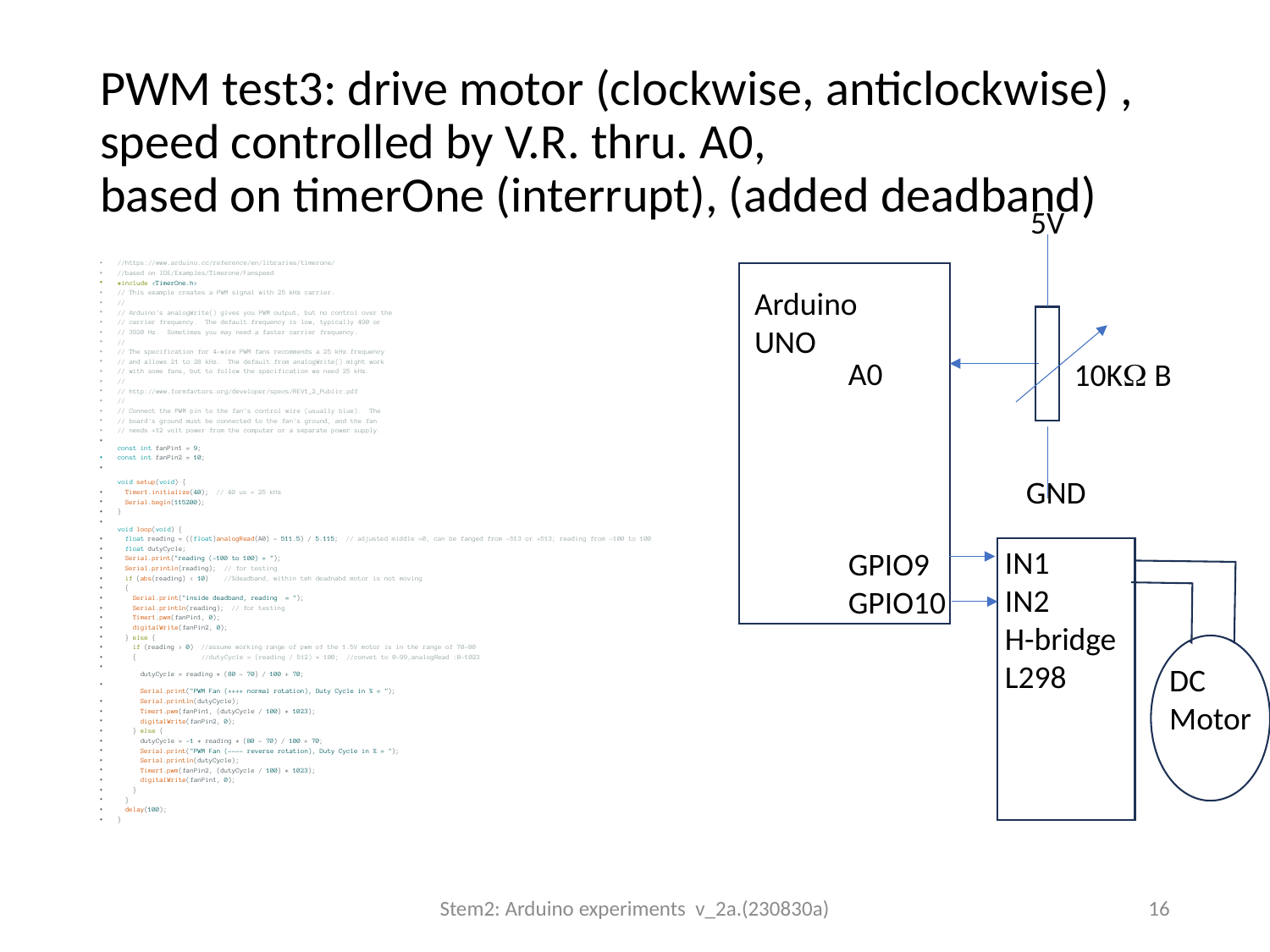

# PWM test3: drive motor (clockwise, anticlockwise) , speed controlled by V.R. thru. A0, based on timerOne (interrupt), (added deadband)
5V
//https://www.arduino.cc/reference/en/libraries/timerone/
//based on IDE/Examples/Timerone/Fanspeed
#include <TimerOne.h>
// This example creates a PWM signal with 25 kHz carrier.
//
// Arduino's analogWrite() gives you PWM output, but no control over the
// carrier frequency.  The default frequency is low, typically 490 or
// 3920 Hz.  Sometimes you may need a faster carrier frequency.
//
// The specification for 4-wire PWM fans recommends a 25 kHz frequency
// and allows 21 to 28 kHz.  The default from analogWrite() might work
// with some fans, but to follow the specification we need 25 kHz.
//
// http://www.formfactors.org/developer/specs/REV1_2_Public.pdf
//
// Connect the PWM pin to the fan's control wire (usually blue).  The
// board's ground must be connected to the fan's ground, and the fan
// needs +12 volt power from the computer or a separate power supply.
const int fanPin1 = 9;
const int fanPin2 = 10;
void setup(void) {
  Timer1.initialize(40);  // 40 us = 25 kHz
  Serial.begin(115200);
}
void loop(void) {
  float reading = ((float)analogRead(A0) - 511.5) / 5.115;  // adjusted middle =0, can be fanged from -513 or +513; reading from -100 to 100
  float dutyCycle;
  Serial.print("reading (-100 to 100) = ");
  Serial.println(reading);  // for testing
  if (abs(reading) < 10)    //%deadband, within teh deadnabd motor is not moving
  {
    Serial.print("inside deadband, reading  = ");
    Serial.println(reading);  // for testing
    Timer1.pwm(fanPin1, 0);
    digitalWrite(fanPin2, 0);
  } else {
    if (reading > 0)  //assume working range of pwm of the 1.5V motor is in the range of 70-80
    {                 //dutyCycle = (reading / 512) * 100;  //convet to 0-99,analogRead :0-1023
      dutyCycle = reading * (80 - 70) / 100 + 70;
      Serial.print("PWM Fan (++++ normal rotation), Duty Cycle in % = ");
      Serial.println(dutyCycle);
      Timer1.pwm(fanPin1, (dutyCycle / 100) * 1023);
      digitalWrite(fanPin2, 0);
    } else {
      dutyCycle = -1 * reading * (80 - 70) / 100 + 70;
      Serial.print("PWM Fan (---- reverse rotation), Duty Cycle in % = ");
      Serial.println(dutyCycle);
      Timer1.pwm(fanPin2, (dutyCycle / 100) * 1023);
      digitalWrite(fanPin1, 0);
    }
  }
  delay(100);
}

Arduino
UNO

A0

GPIO9
GPIO10
10KΩ B
GND
IN1
IN2
H-bridge
L298

DC
Motor

Stem2: Arduino experiments  v_2a.(230830a)
16